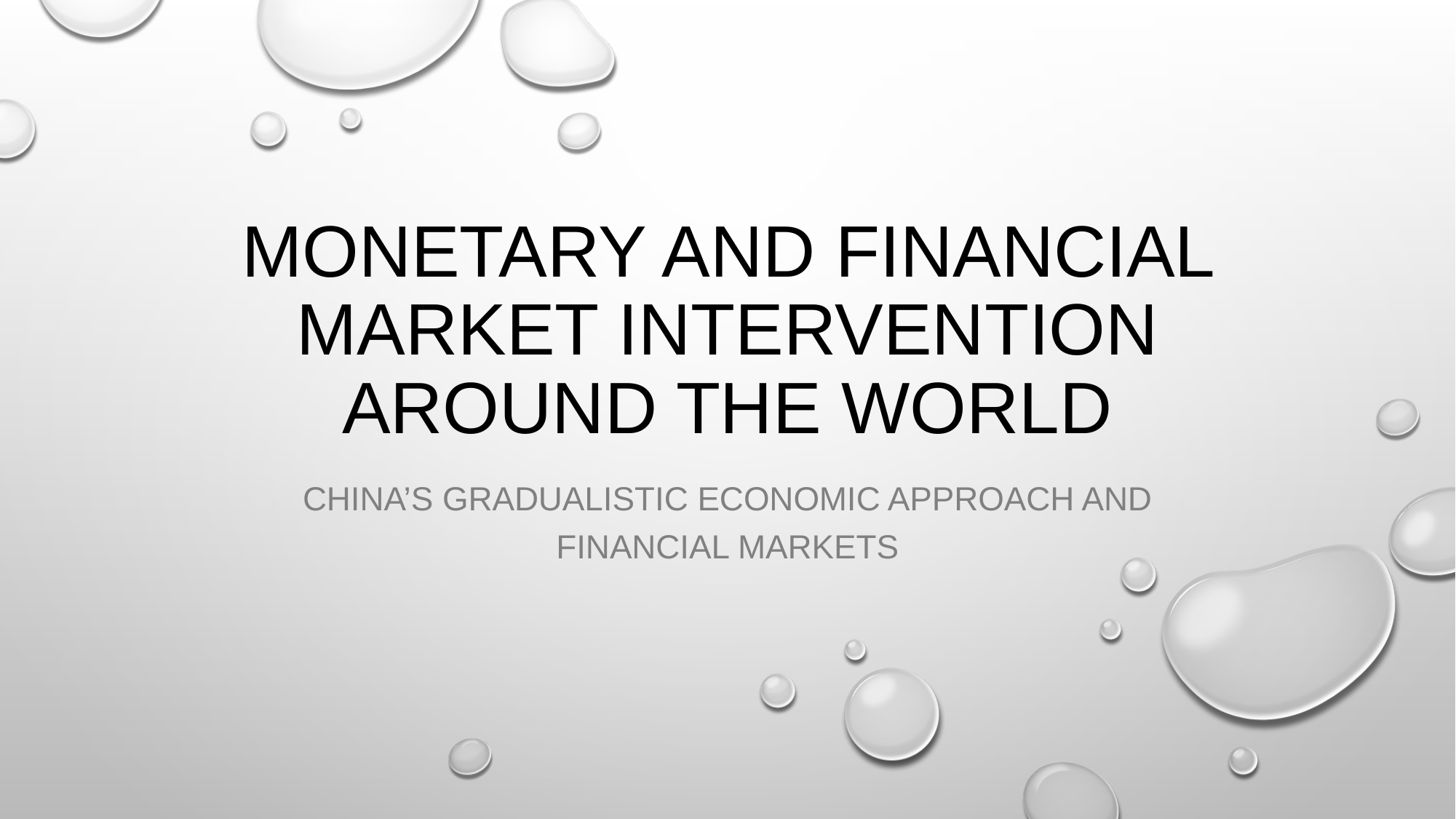

# Monetary and Financial Market intervention around the World
China’s Gradualistic Economic Approach and Financial Markets